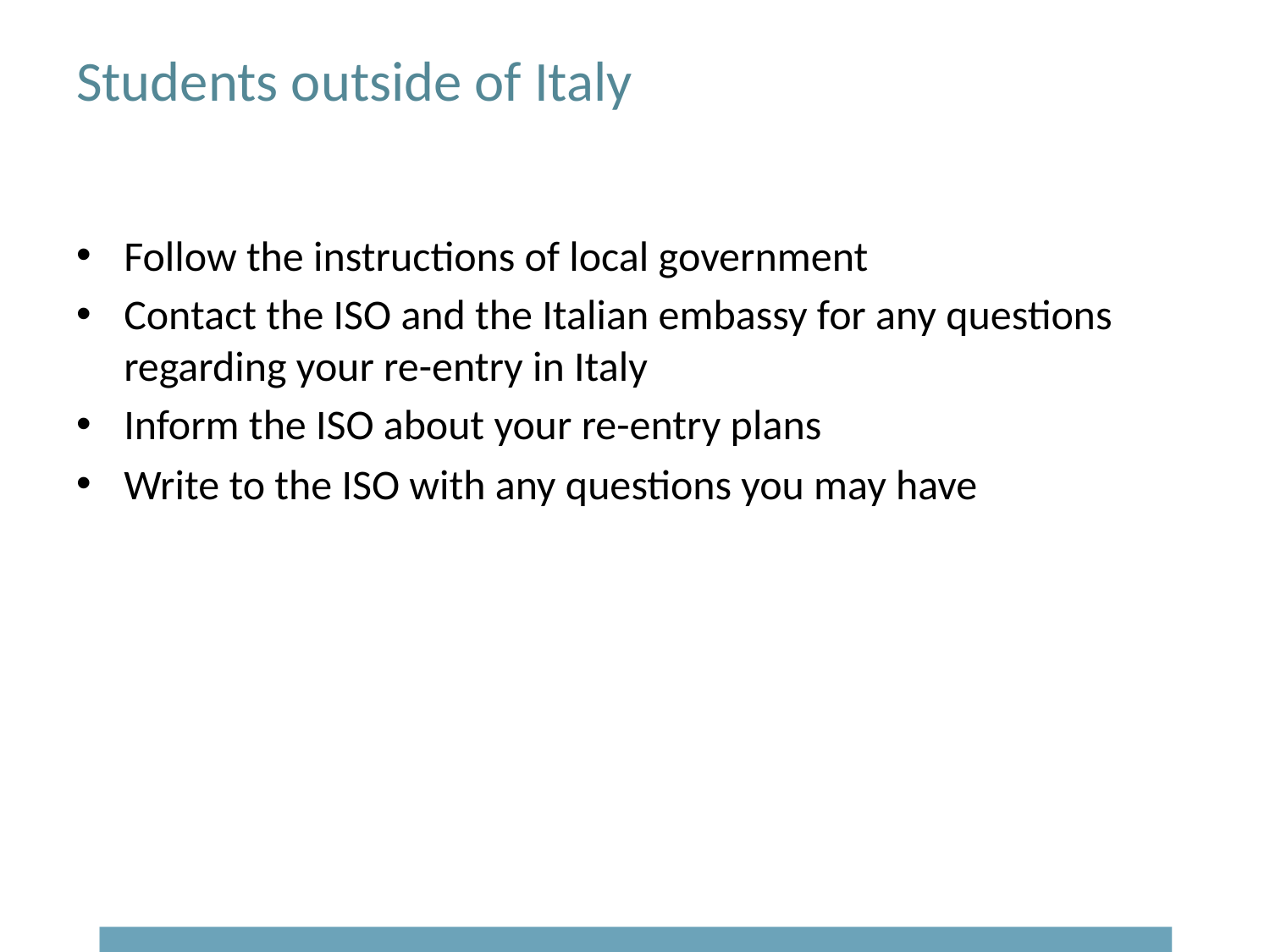

# Students outside of Italy
Follow the instructions of local government
Contact the ISO and the Italian embassy for any questions regarding your re-entry in Italy
Inform the ISO about your re-entry plans
Write to the ISO with any questions you may have